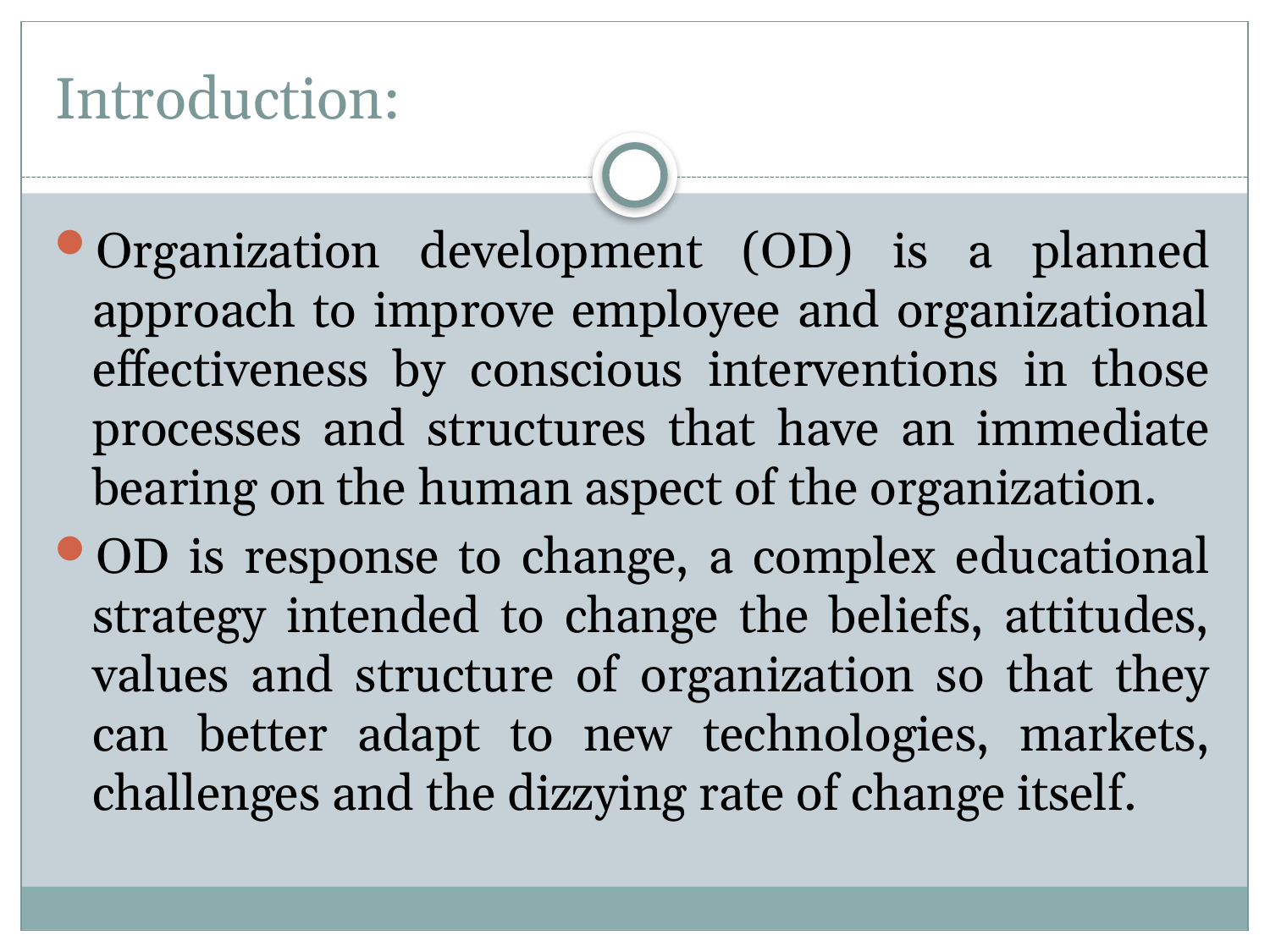

# Introduction:
Organization development (OD) is a planned approach to improve employee and organizational effectiveness by conscious interventions in those processes and structures that have an immediate bearing on the human aspect of the organization.
OD is response to change, a complex educational strategy intended to change the beliefs, attitudes, values and structure of organization so that they can better adapt to new technologies, markets, challenges and the dizzying rate of change itself.